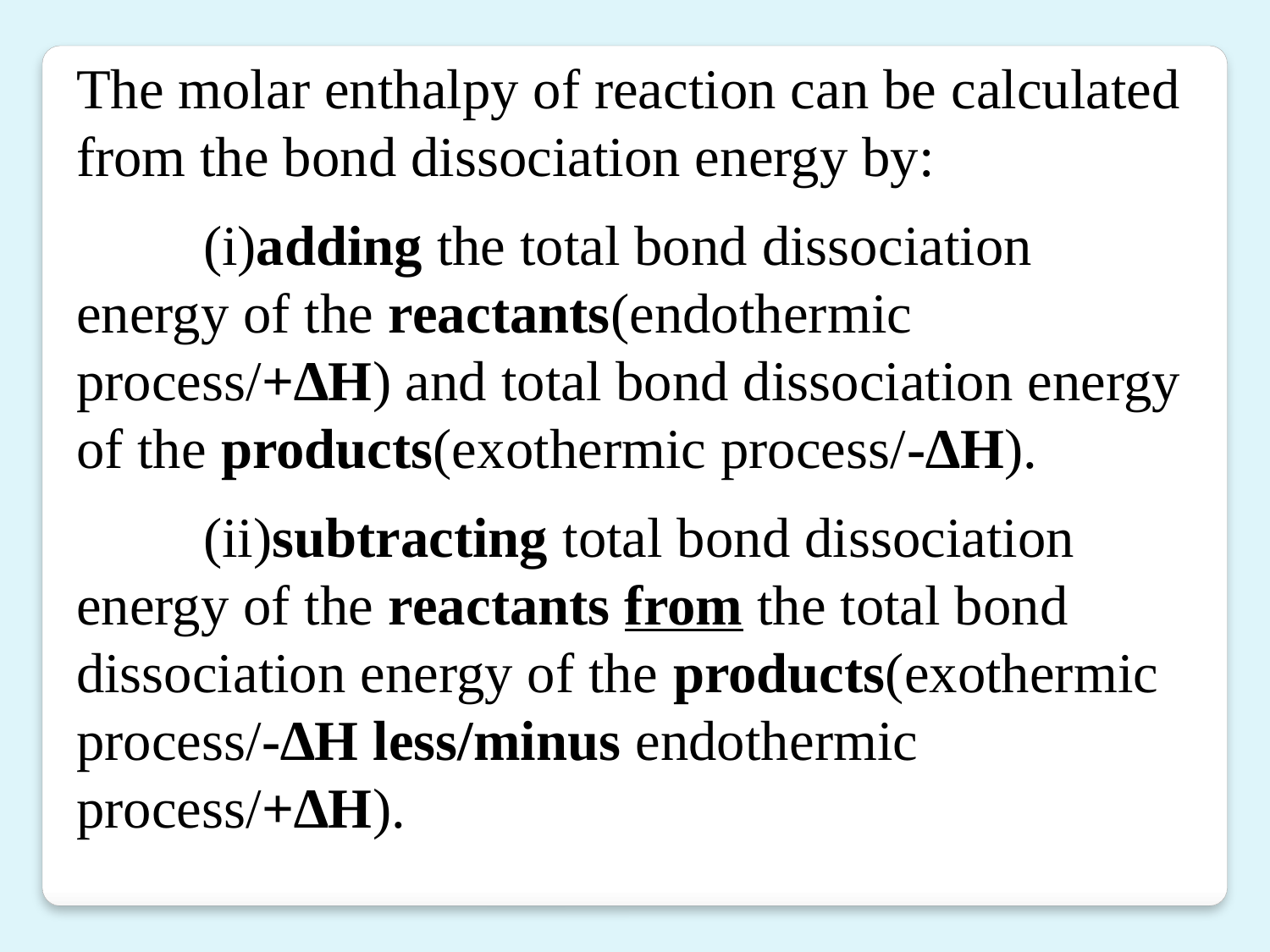

The molar enthalpy of reaction can be calculated from the bond dissociation energy by:

	(i)adding the total bond dissociation energy of the reactants(endothermic process/+∆H) and total bond dissociation energy of the products(exothermic process/-∆H).

	(ii)subtracting total bond dissociation energy of the reactants from the total bond dissociation energy of the products(exothermic process/-∆H less/minus endothermic process/+∆H).